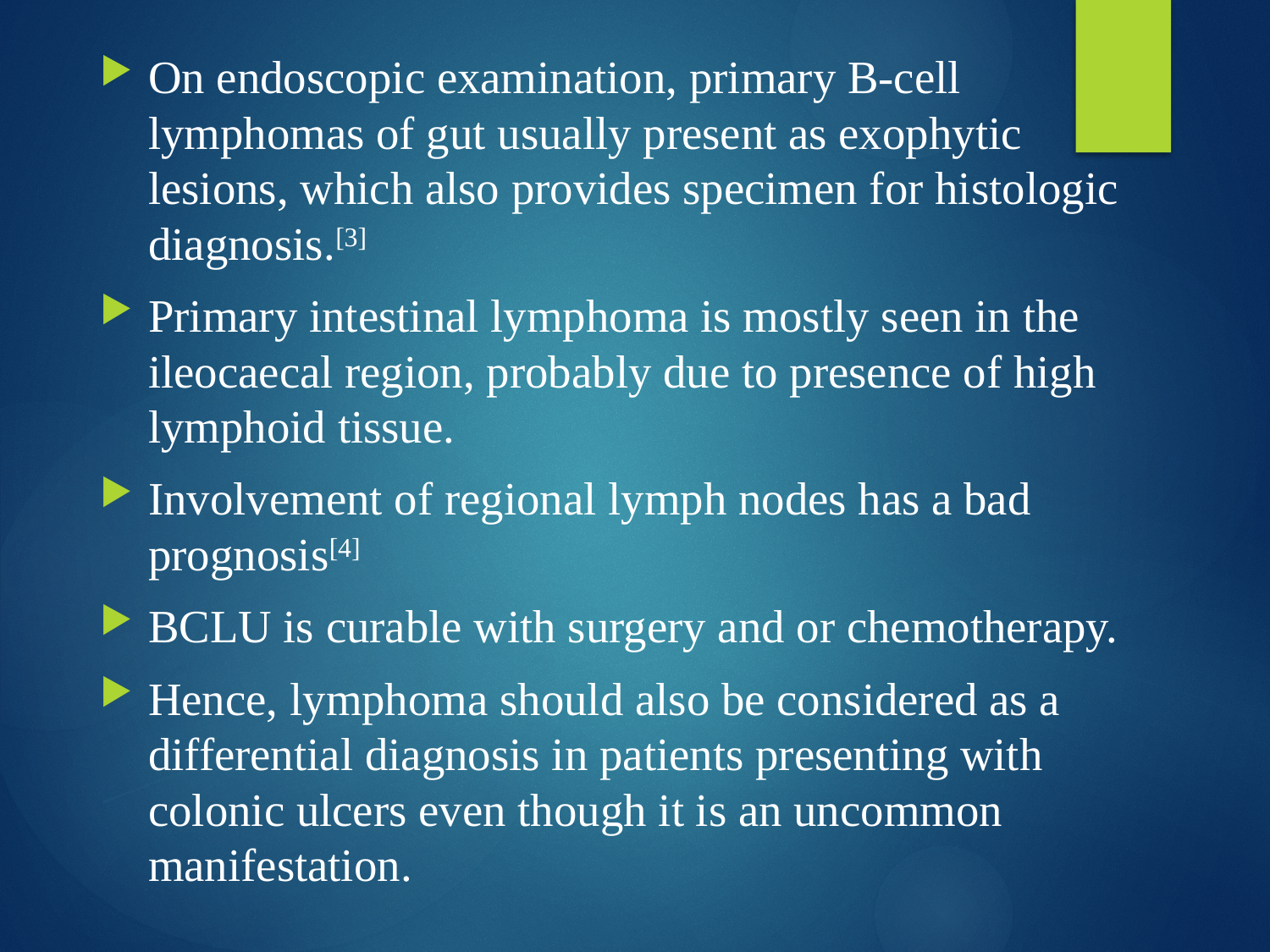

On endoscopic examination, primary B-cell lymphomas of gut usually present as exophytic lesions, which also provides specimen for histologic diagnosis.[3]
Primary intestinal lymphoma is mostly seen in the ileocaecal region, probably due to presence of high lymphoid tissue.
Involvement of regional lymph nodes has a bad prognosis[4]
BCLU is curable with surgery and or chemotherapy.
Hence, lymphoma should also be considered as a differential diagnosis in patients presenting with colonic ulcers even though it is an uncommon manifestation.